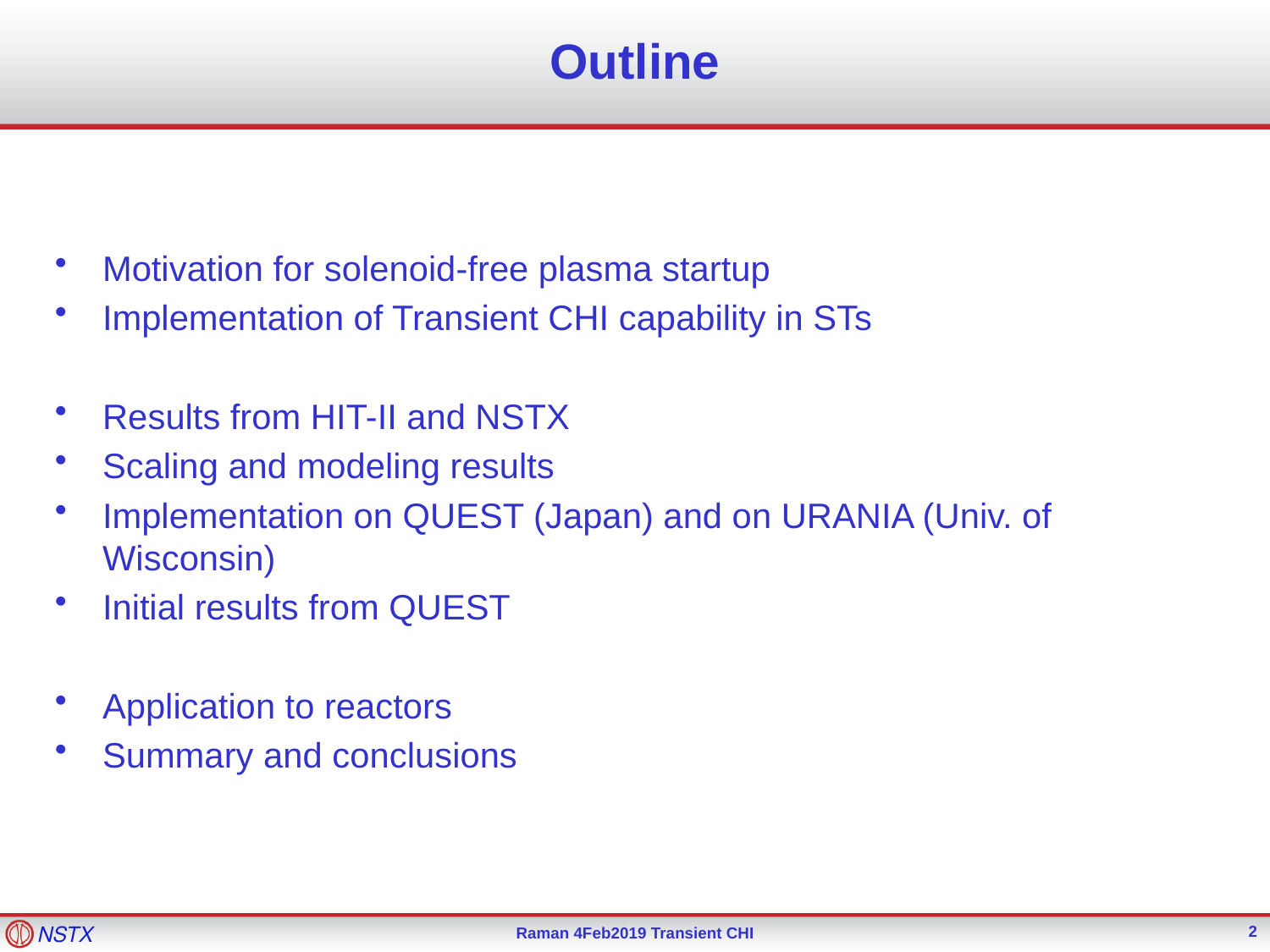

# Outline

Motivation for solenoid-free plasma startup
Implementation of Transient CHI capability in STs

Results from HIT-II and NSTX
Scaling and modeling results
Implementation on QUEST (Japan) and on URANIA (Univ. of Wisconsin)
Initial results from QUEST

Application to reactors
Summary and conclusions

2